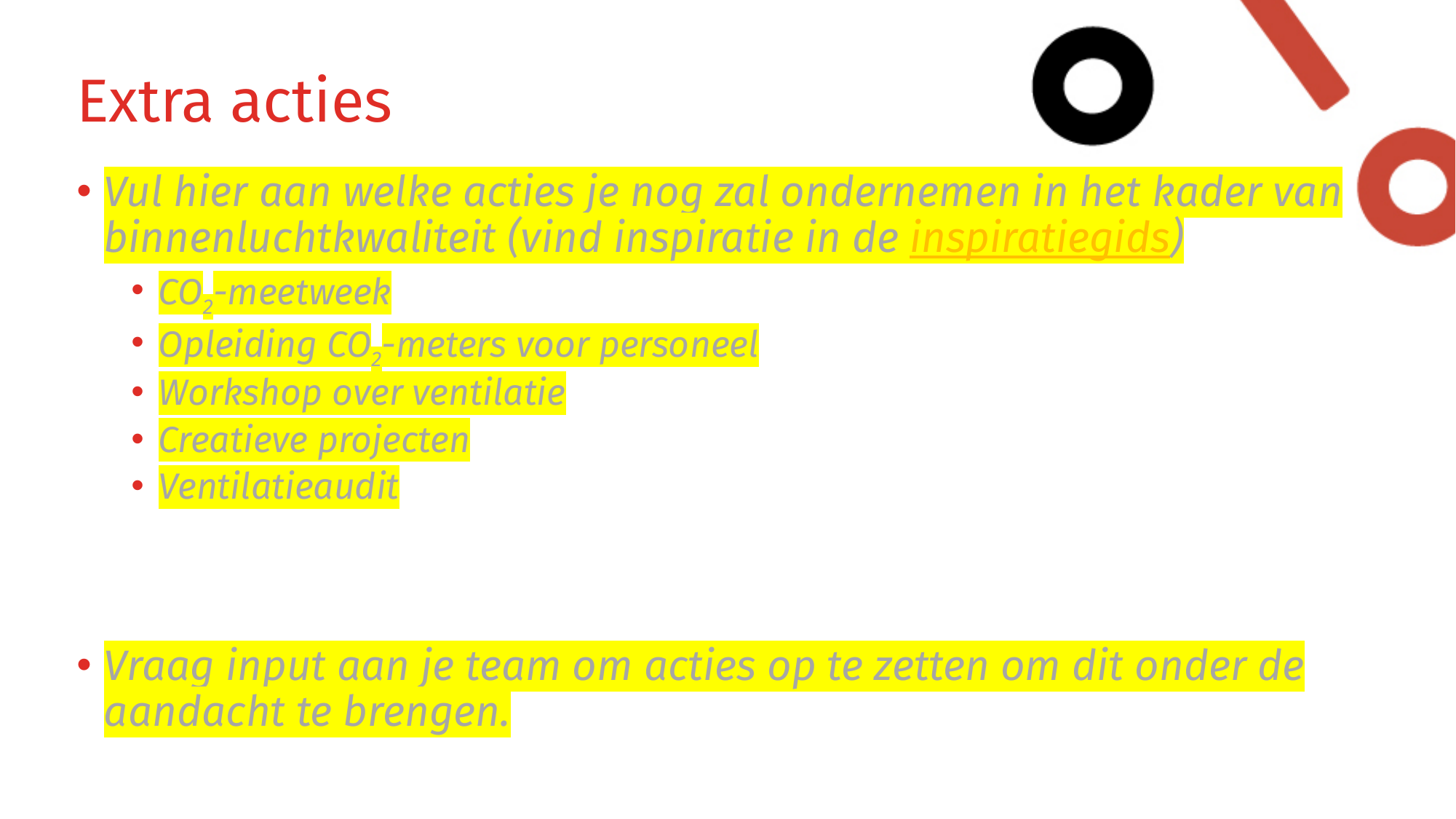

# Extra acties
Vul hier aan welke acties je nog zal ondernemen in het kader van binnenluchtkwaliteit (vind inspiratie in de inspiratiegids)
CO2-meetweek
Opleiding CO2-meters voor personeel
Workshop over ventilatie
Creatieve projecten
Ventilatieaudit

Vraag input aan je team om acties op te zetten om dit onder de aandacht te brengen.